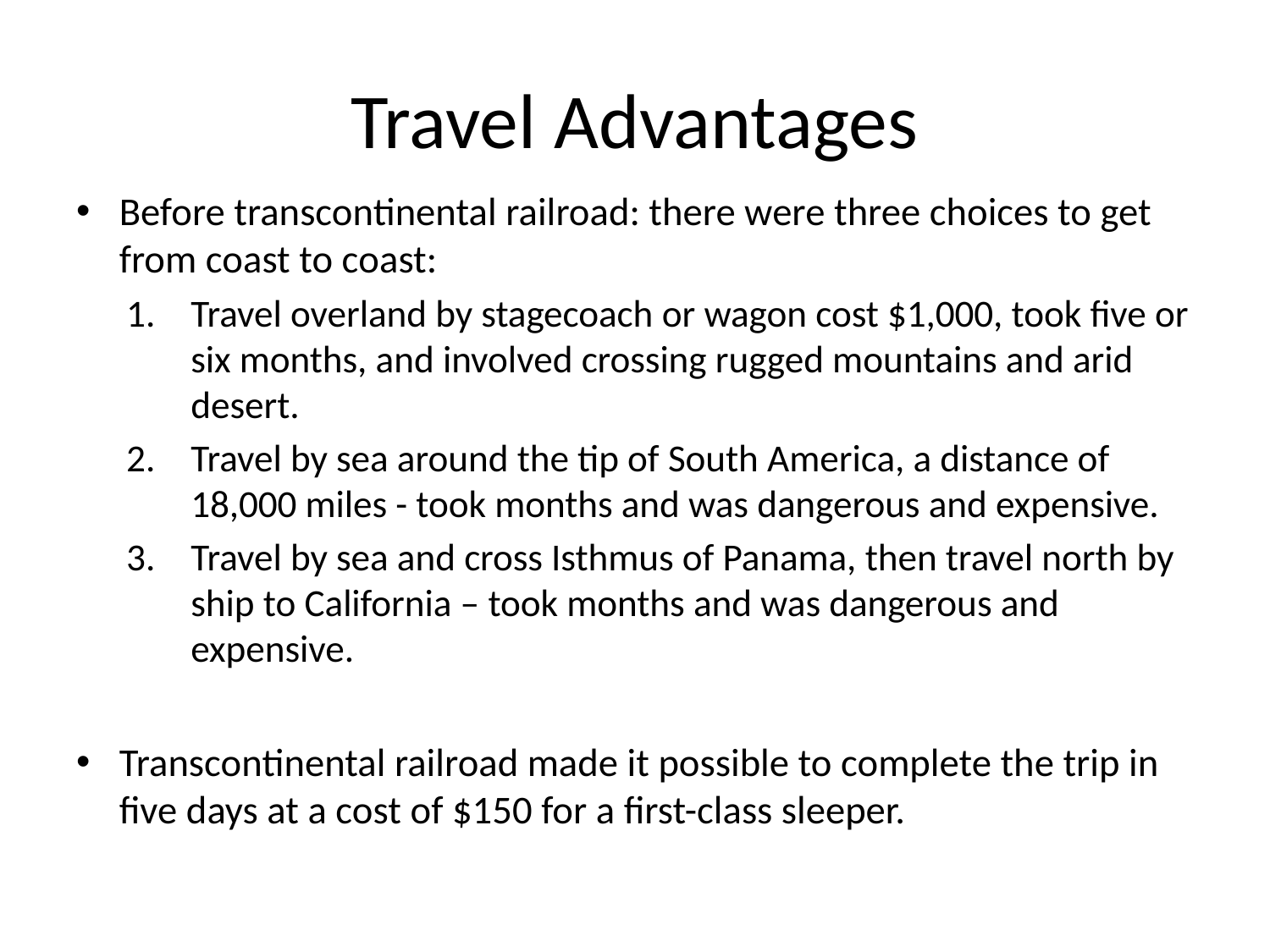

# Travel Advantages
Before transcontinental railroad: there were three choices to get from coast to coast:
Travel overland by stagecoach or wagon cost $1,000, took five or six months, and involved crossing rugged mountains and arid desert.
Travel by sea around the tip of South America, a distance of 18,000 miles - took months and was dangerous and expensive.
Travel by sea and cross Isthmus of Panama, then travel north by ship to California – took months and was dangerous and expensive.

Transcontinental railroad made it possible to complete the trip in five days at a cost of $150 for a first-class sleeper.